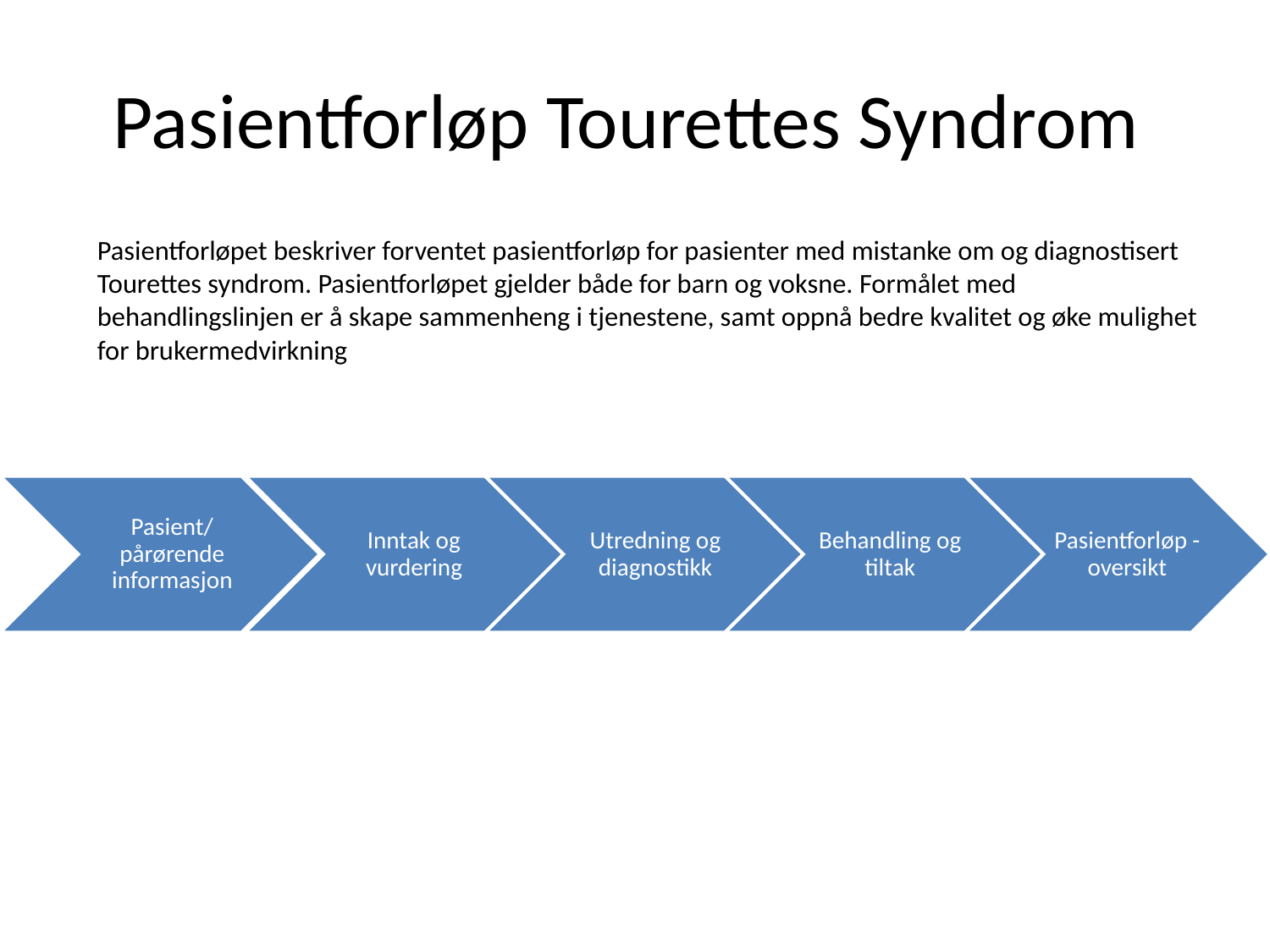

# Pasientforløp Tourettes Syndrom
Pasientforløpet beskriver forventet pasientforløp for pasienter med mistanke om og diagnostisert Tourettes syndrom. Pasientforløpet gjelder både for barn og voksne. Formålet med behandlingslinjen er å skape sammenheng i tjenestene, samt oppnå bedre kvalitet og øke mulighet for brukermedvirkning

Pasient/ pårørende informasjon

Inntak og vurdering

Utredning og diagnostikk

Behandling og tiltak

Pasientforløp - oversikt